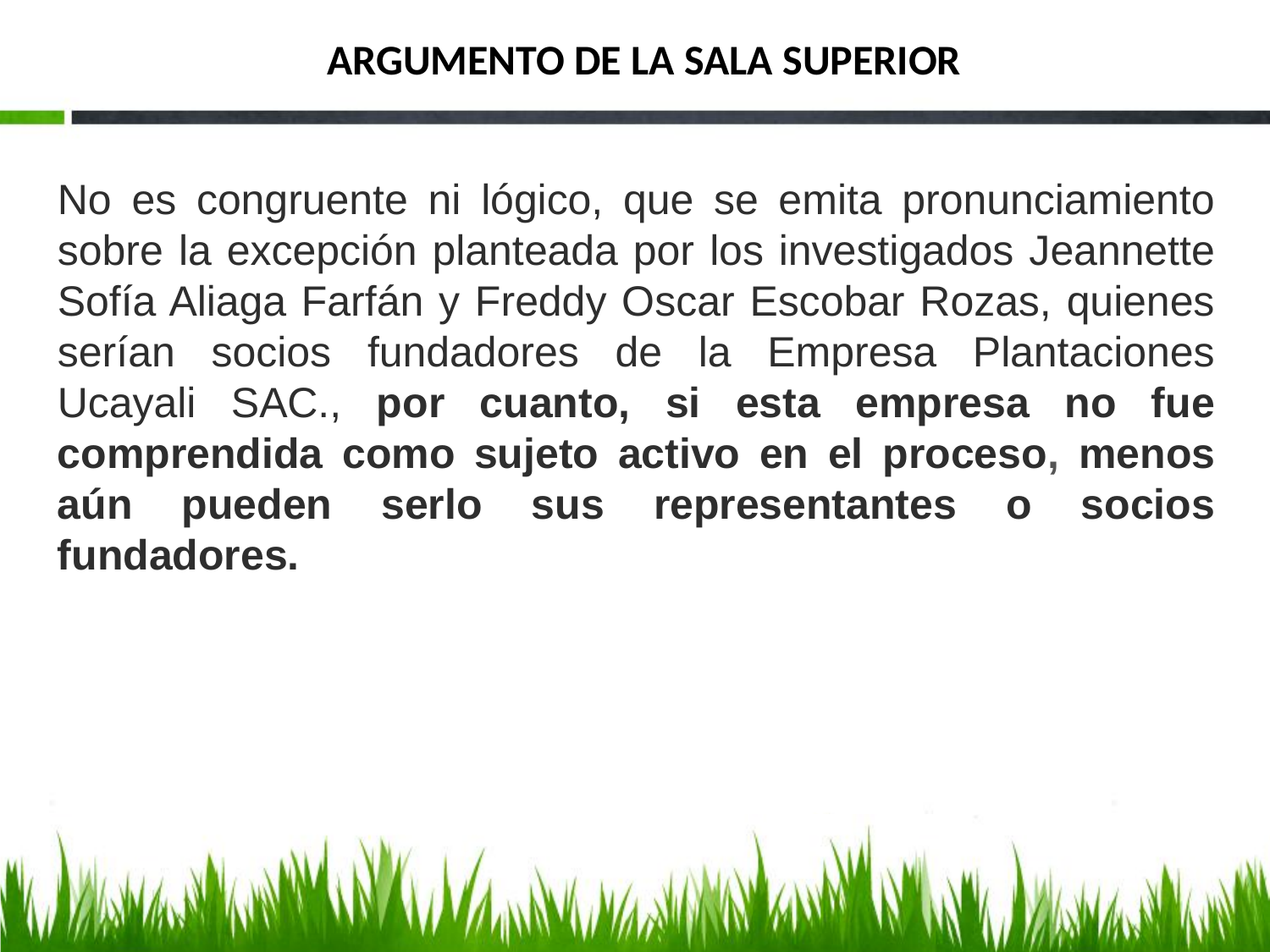

# ARGUMENTO DE LA SALA SUPERIOR
No es congruente ni lógico, que se emita pronunciamiento sobre la excepción planteada por los investigados Jeannette Sofía Aliaga Farfán y Freddy Oscar Escobar Rozas, quienes serían socios fundadores de la Empresa Plantaciones Ucayali SAC., por cuanto, si esta empresa no fue comprendida como sujeto activo en el proceso, menos aún pueden serlo sus representantes o socios fundadores.